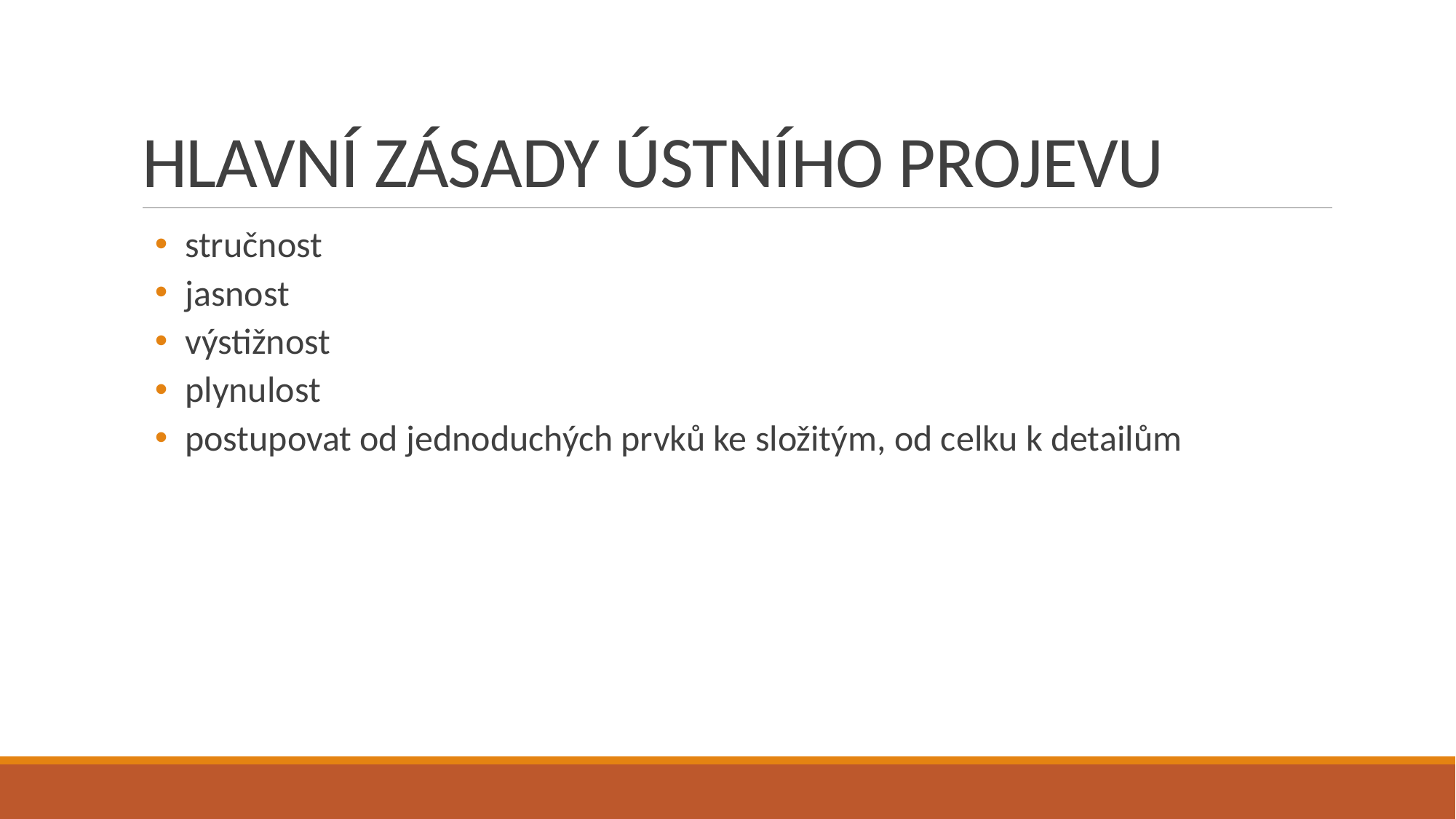

# HLAVNÍ ZÁSADY ÚSTNÍHO PROJEVU
 stručnost
 jasnost
 výstižnost
 plynulost
 postupovat od jednoduchých prvků ke složitým, od celku k detailům